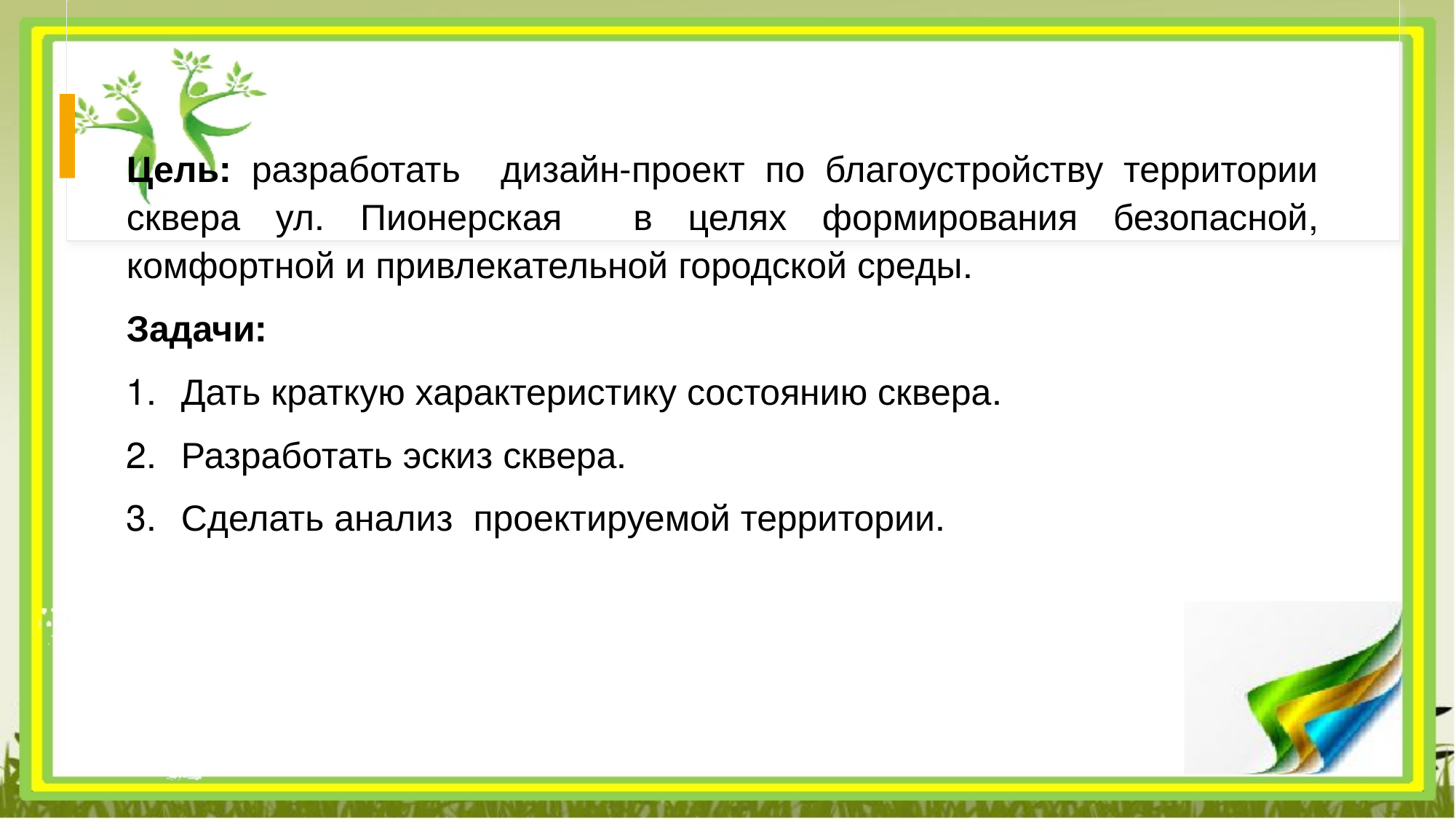

Цель: разработать  дизайн-проект по благоустройству территории сквера ул. Пионерская  в целях формирования безопасной, комфортной и привлекательной городской среды.
Задачи:
Дать краткую характеристику состоянию сквера.
Разработать эскиз сквера.
Сделать анализ  проектируемой территории.